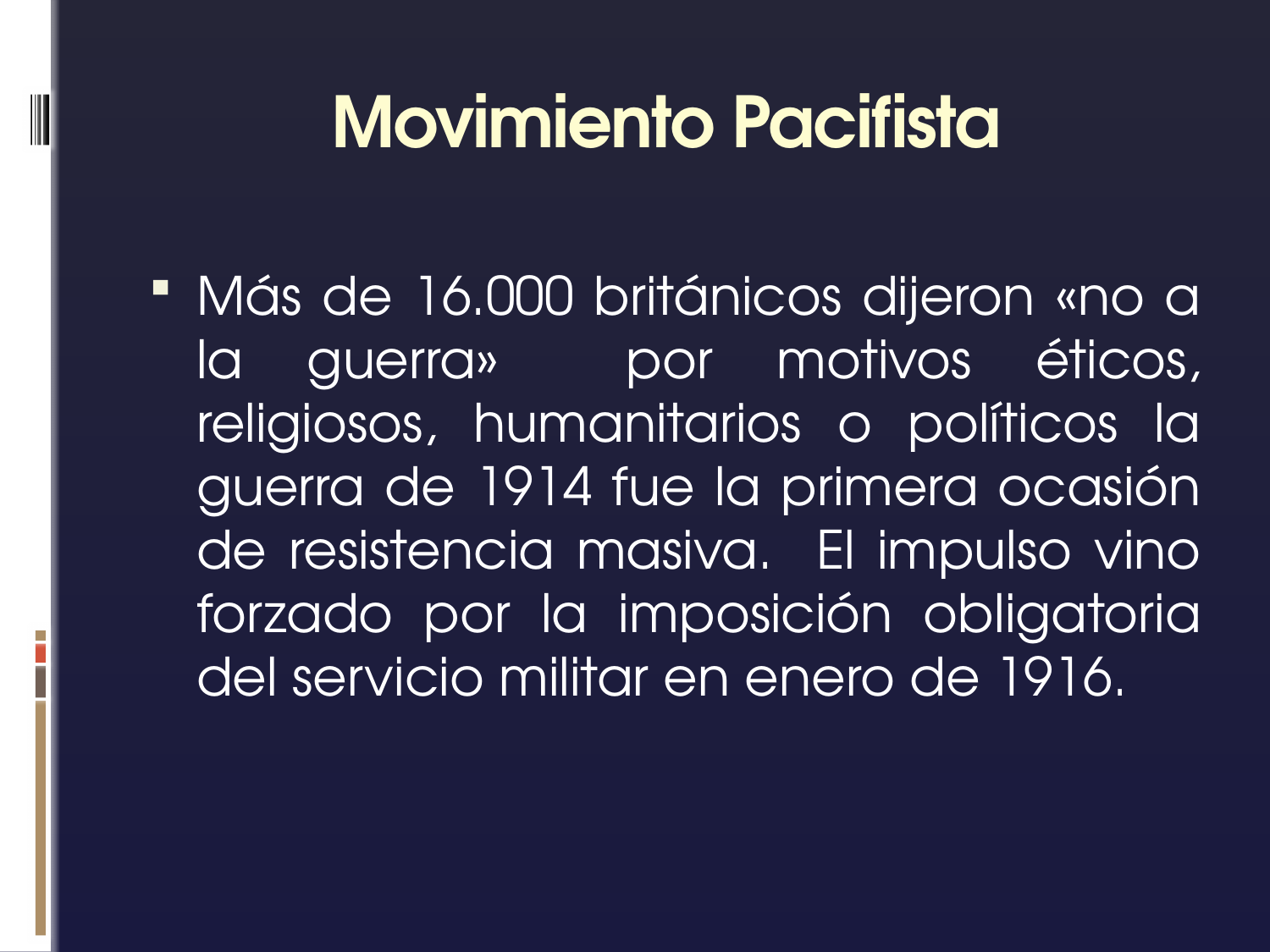

# Movimiento Pacifista
Más de 16.000 británicos dijeron «no a la guerra»  por motivos éticos, religiosos, humanitarios o políticos la guerra de 1914 fue la primera ocasión de resistencia masiva.  El impulso vino forzado por la imposición obligatoria del servicio militar en enero de 1916.